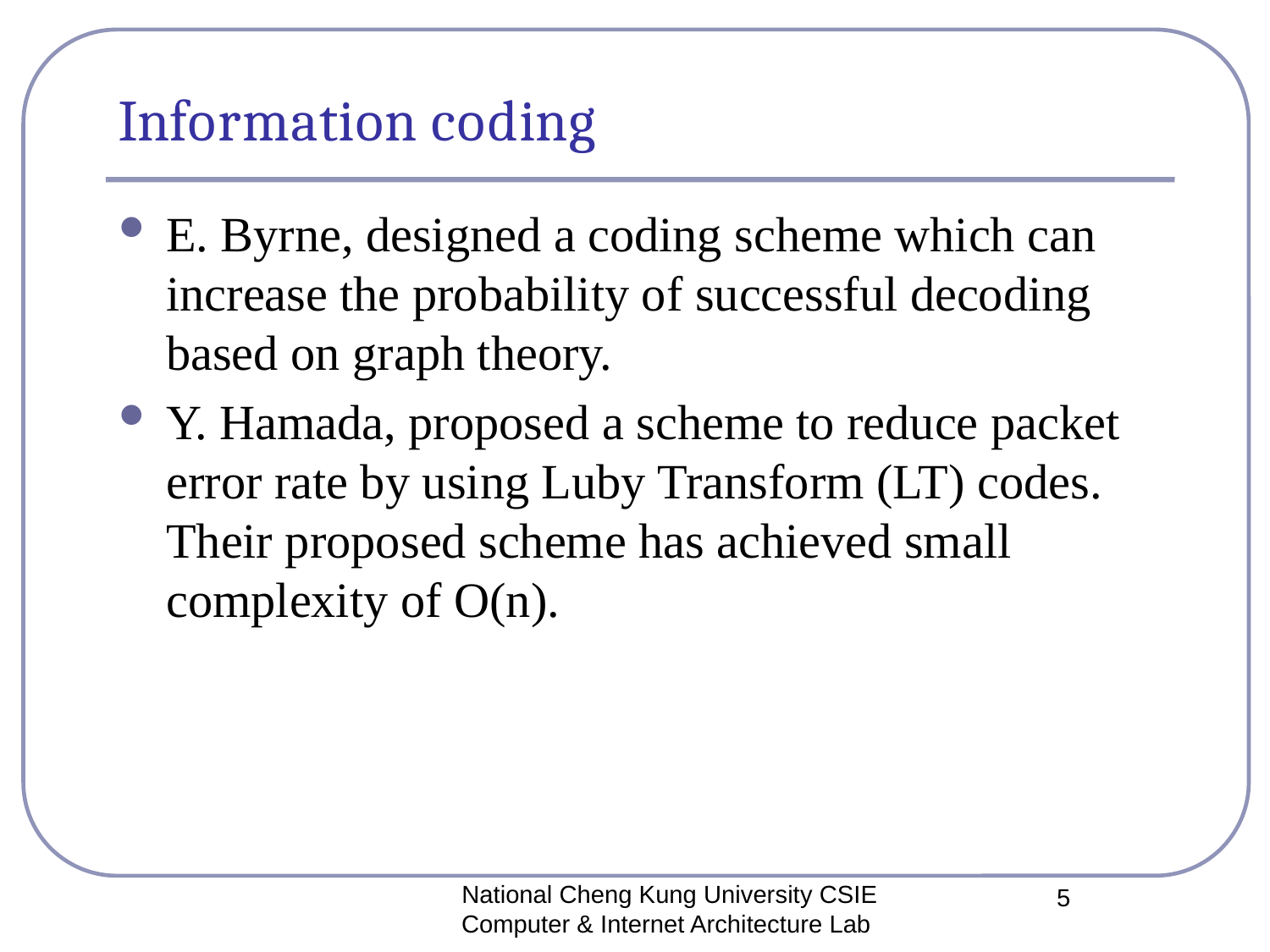

# Information coding
E. Byrne, designed a coding scheme which can increase the probability of successful decoding based on graph theory.
Y. Hamada, proposed a scheme to reduce packet error rate by using Luby Transform (LT) codes. Their proposed scheme has achieved small complexity of O(n).
National Cheng Kung University CSIE Computer & Internet Architecture Lab
5